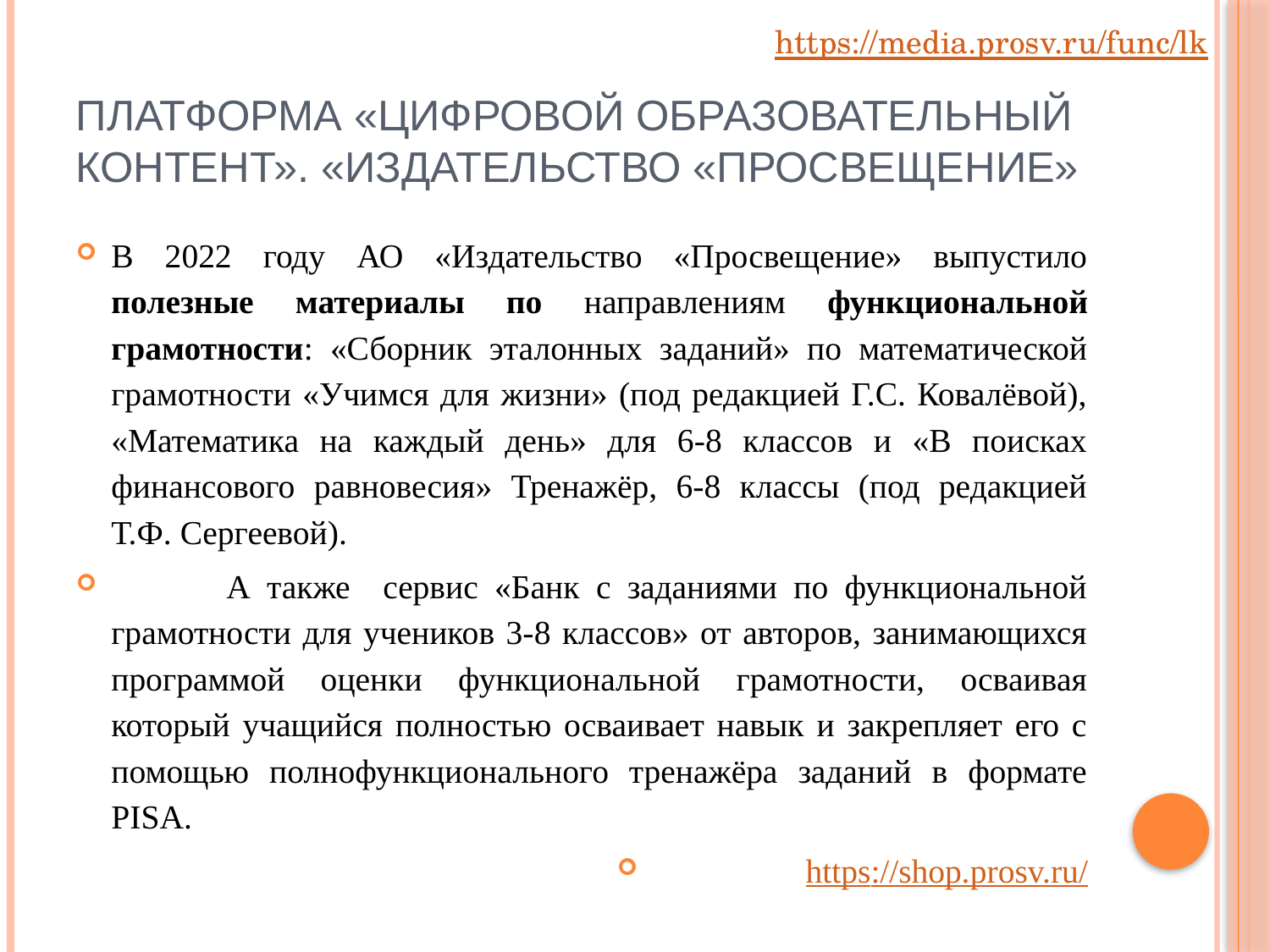

https://media.prosv.ru/func/lk

# Платформа «Цифровой образовательный контент». «Издательство «Просвещение»
В 2022 году АО «Издательство «Просвещение» выпустило полезные материалы по направлениям функциональной грамотности: «Сборник эталонных заданий» по математической грамотности «Учимся для жизни» (под редакцией Г.С. Ковалёвой), «Математика на каждый день» для 6-8 классов и «В поисках финансового равновесия» Тренажёр, 6-8 классы (под редакцией Т.Ф. Сергеевой).
       А также  сервис «Банк с заданиями по функциональной грамотности для учеников 3-8 классов» от авторов, занимающихся программой оценки функциональной грамотности, осваивая который учащийся полностью осваивает навык и закрепляет его с помощью полнофункционального тренажёра заданий в формате PISA.
https://shop.prosv.ru/